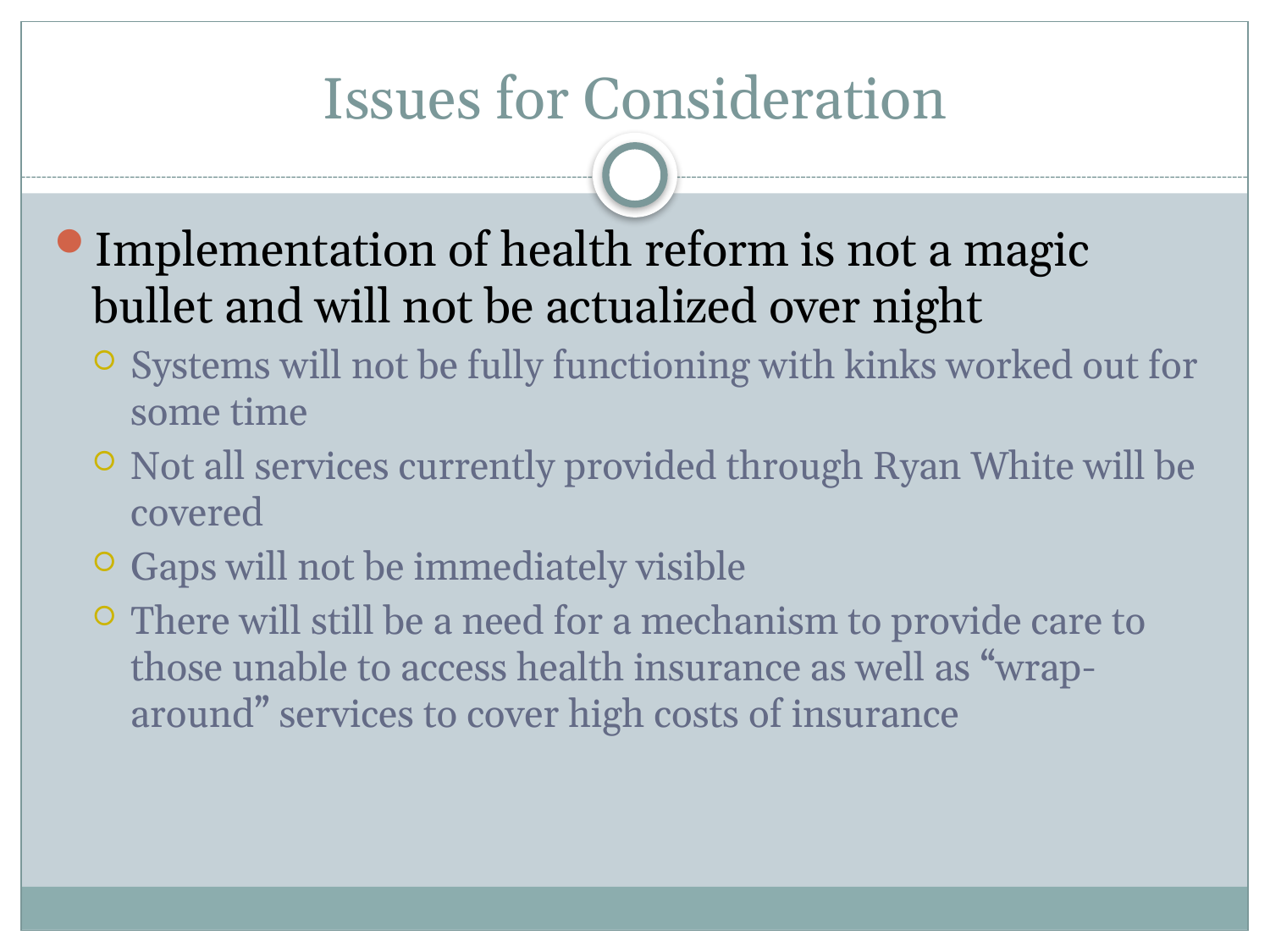

# Issues for Consideration
Implementation of health reform is not a magic bullet and will not be actualized over night
Systems will not be fully functioning with kinks worked out for some time
Not all services currently provided through Ryan White will be covered
Gaps will not be immediately visible
There will still be a need for a mechanism to provide care to those unable to access health insurance as well as “wrap-around” services to cover high costs of insurance